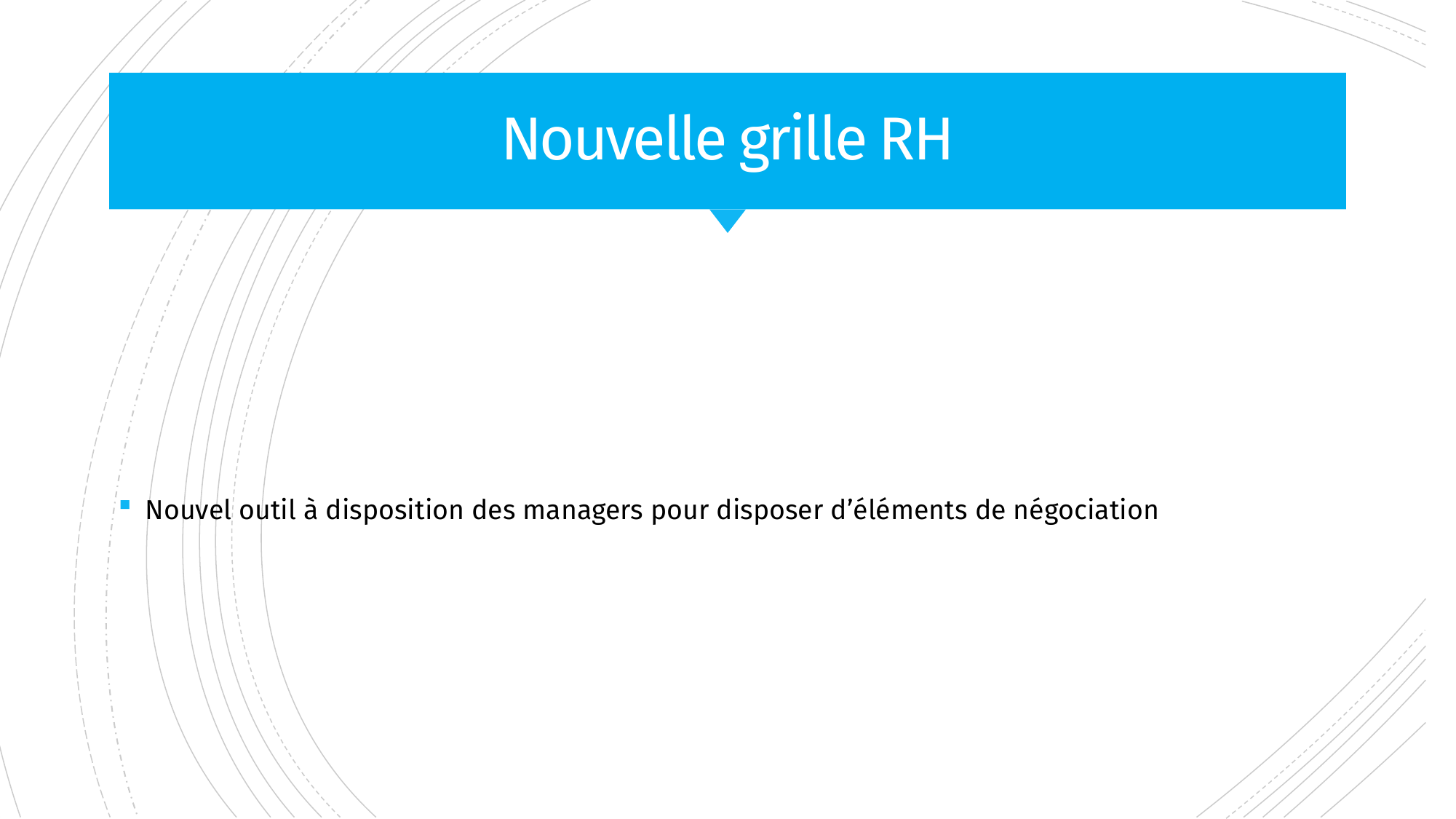

# Nouvelle grille RH

Nouvel outil à disposition des managers pour disposer d’éléments de négociation